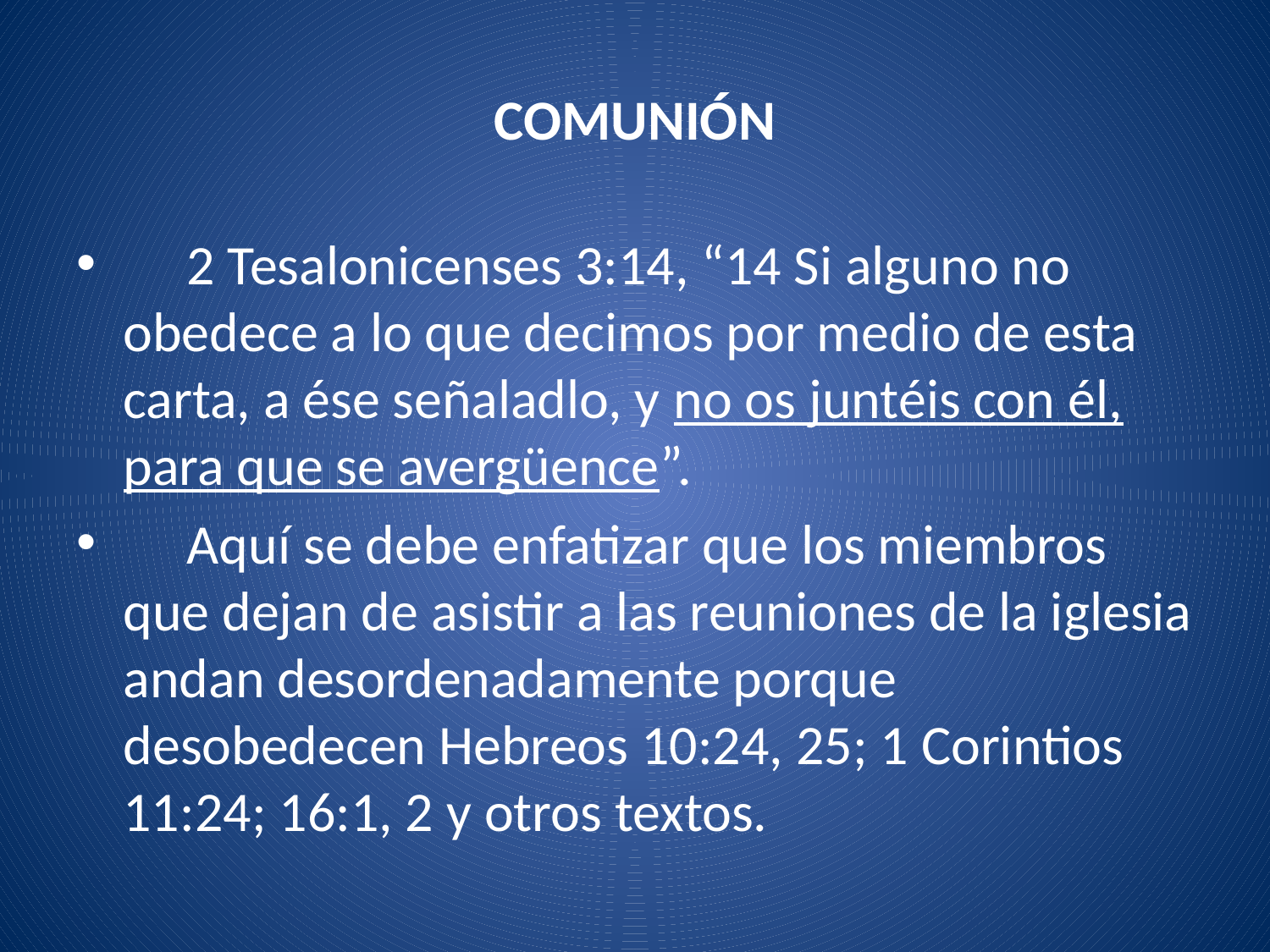

# COMUNIÓN
     2 Tesalonicenses 3:14, “14 Si alguno no obedece a lo que decimos por medio de esta carta, a ése señaladlo, y no os juntéis con él, para que se avergüence”.
     Aquí se debe enfatizar que los miembros que dejan de asistir a las reuniones de la iglesia andan desordenadamente porque desobedecen Hebreos 10:24, 25; 1 Corintios 11:24; 16:1, 2 y otros textos.